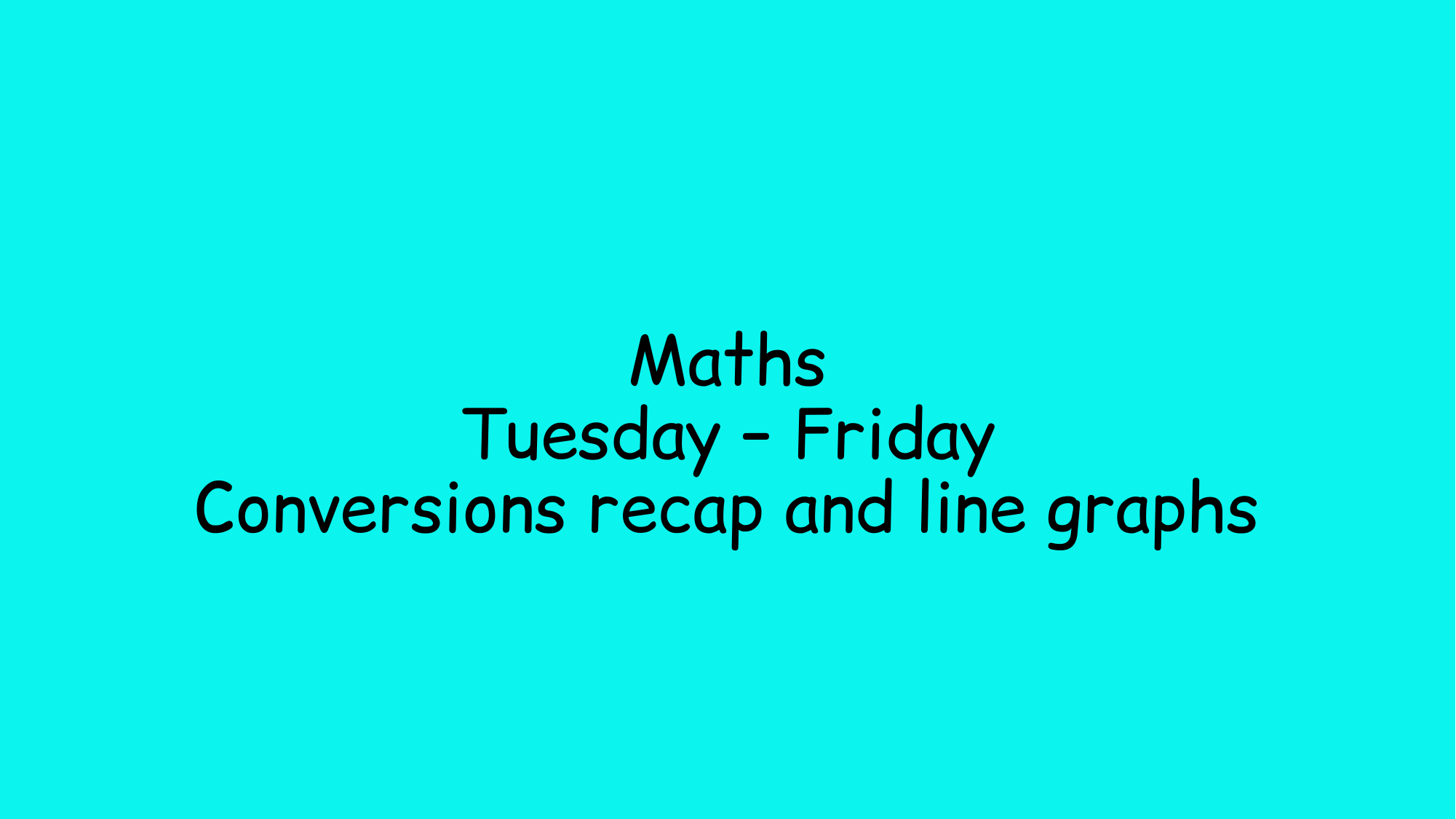

# Maths Tuesday – Friday Conversions recap and line graphs